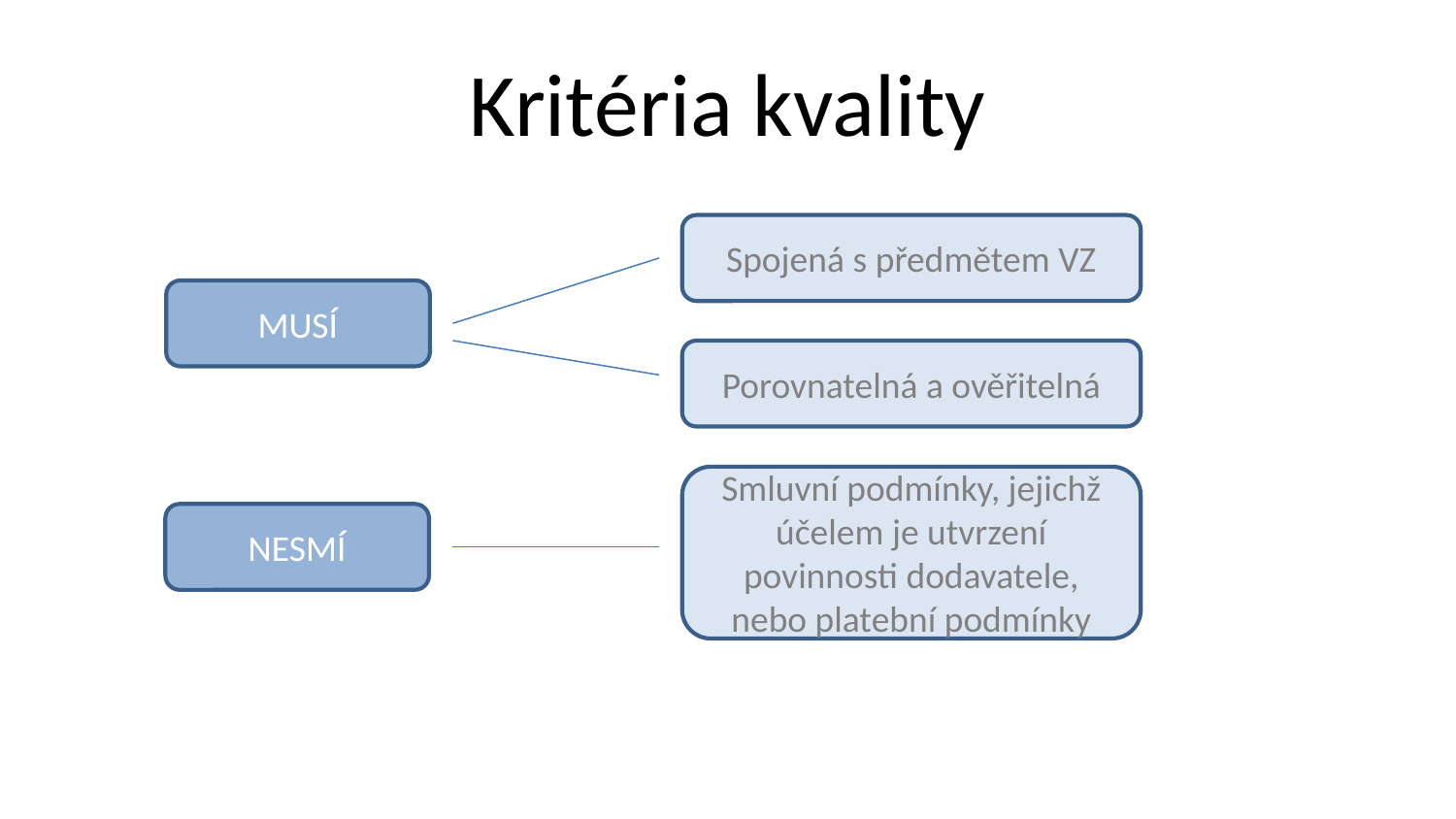

# Kritéria kvality
Spojená s předmětem VZ
MUSÍ
Porovnatelná a ověřitelná
Smluvní podmínky, jejichž účelem je utvrzení povinnosti dodavatele, nebo platební podmínky
NESMÍ